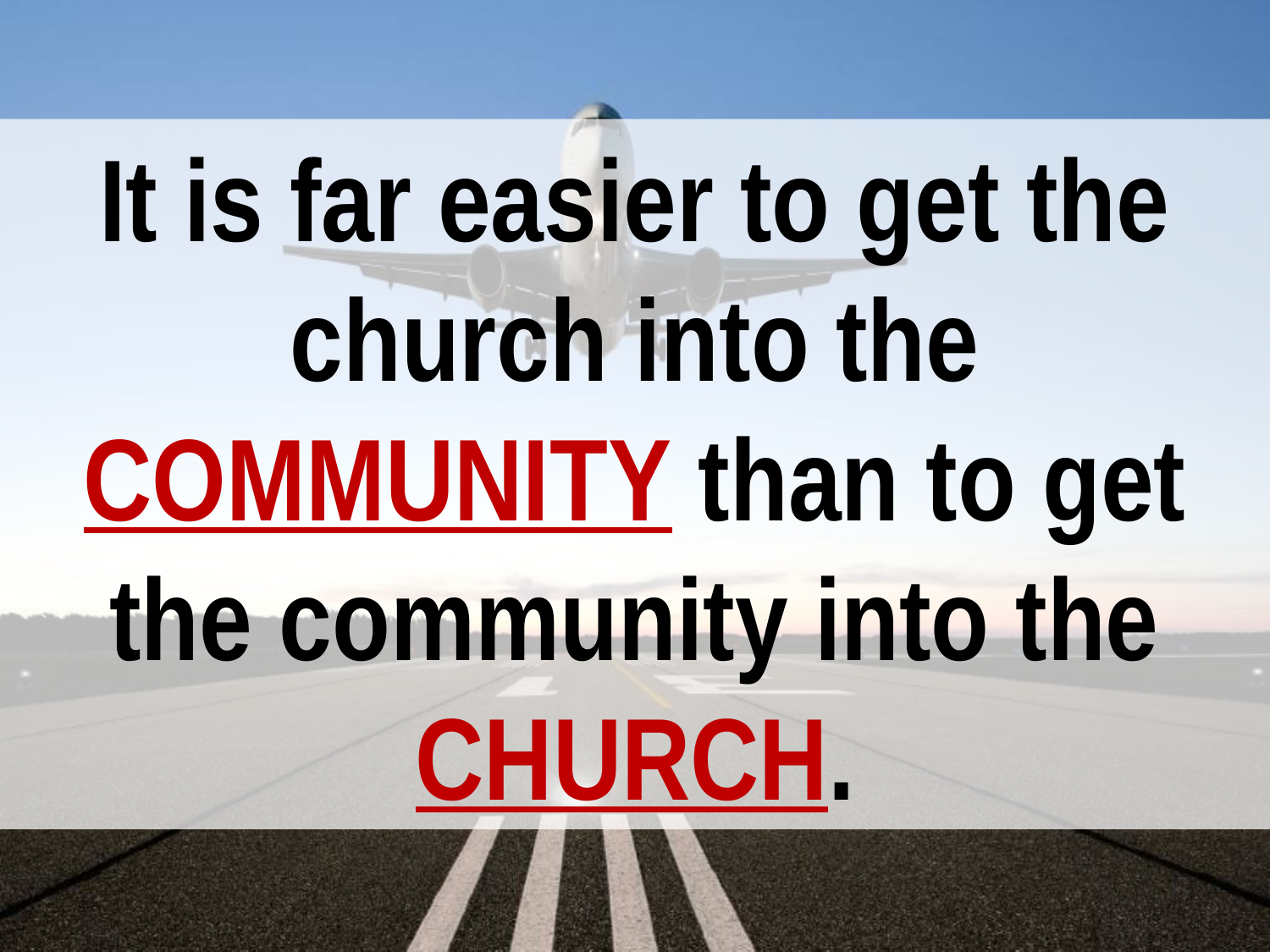

It is far easier to get the church into the COMMUNITY than to get the community into the CHURCH.